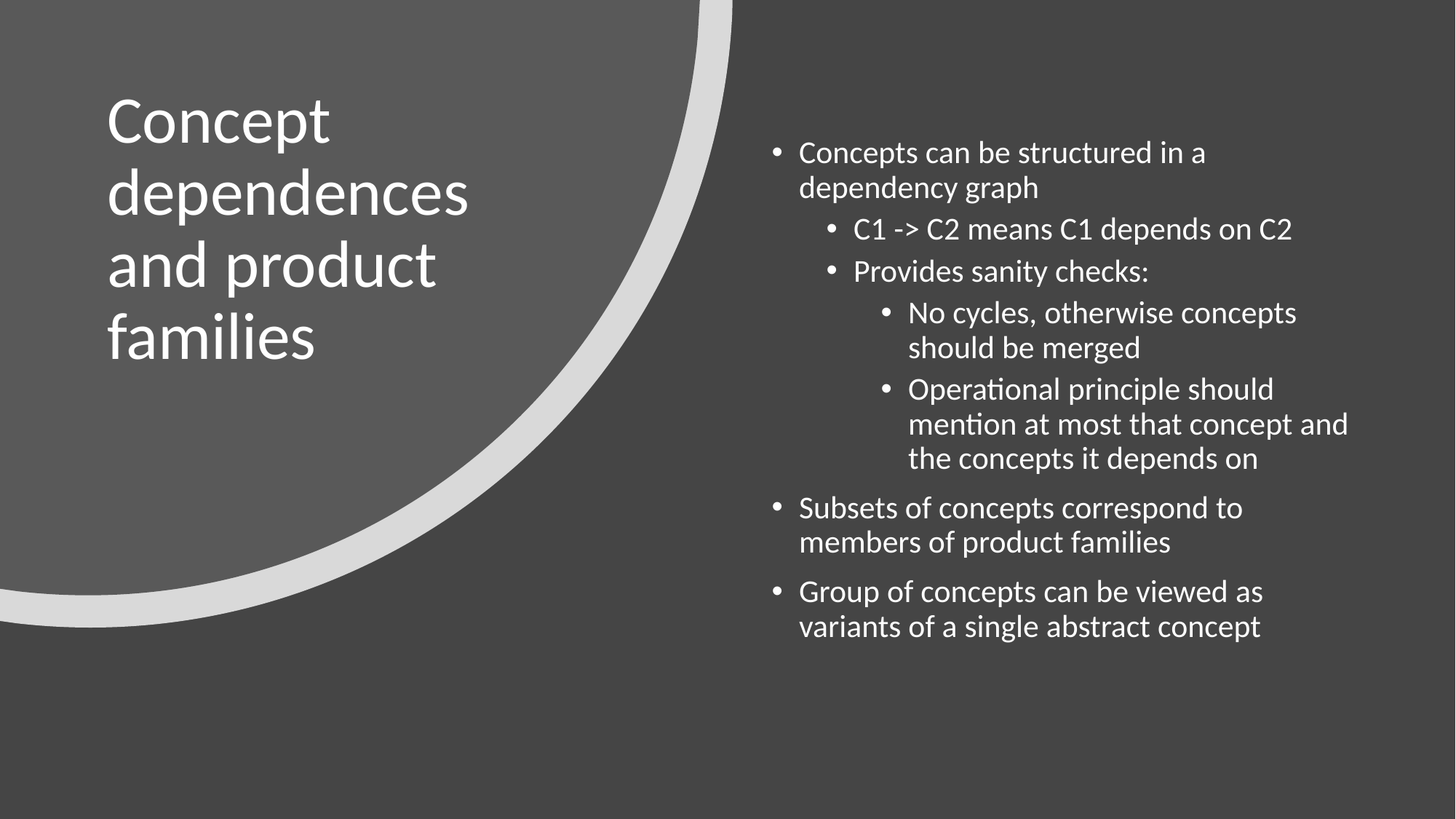

# Concept dependences and product families
Concepts can be structured in a dependency graph
C1 -> C2 means C1 depends on C2
Provides sanity checks:
No cycles, otherwise concepts should be merged
Operational principle should mention at most that concept and the concepts it depends on
Subsets of concepts correspond to members of product families
Group of concepts can be viewed as variants of a single abstract concept